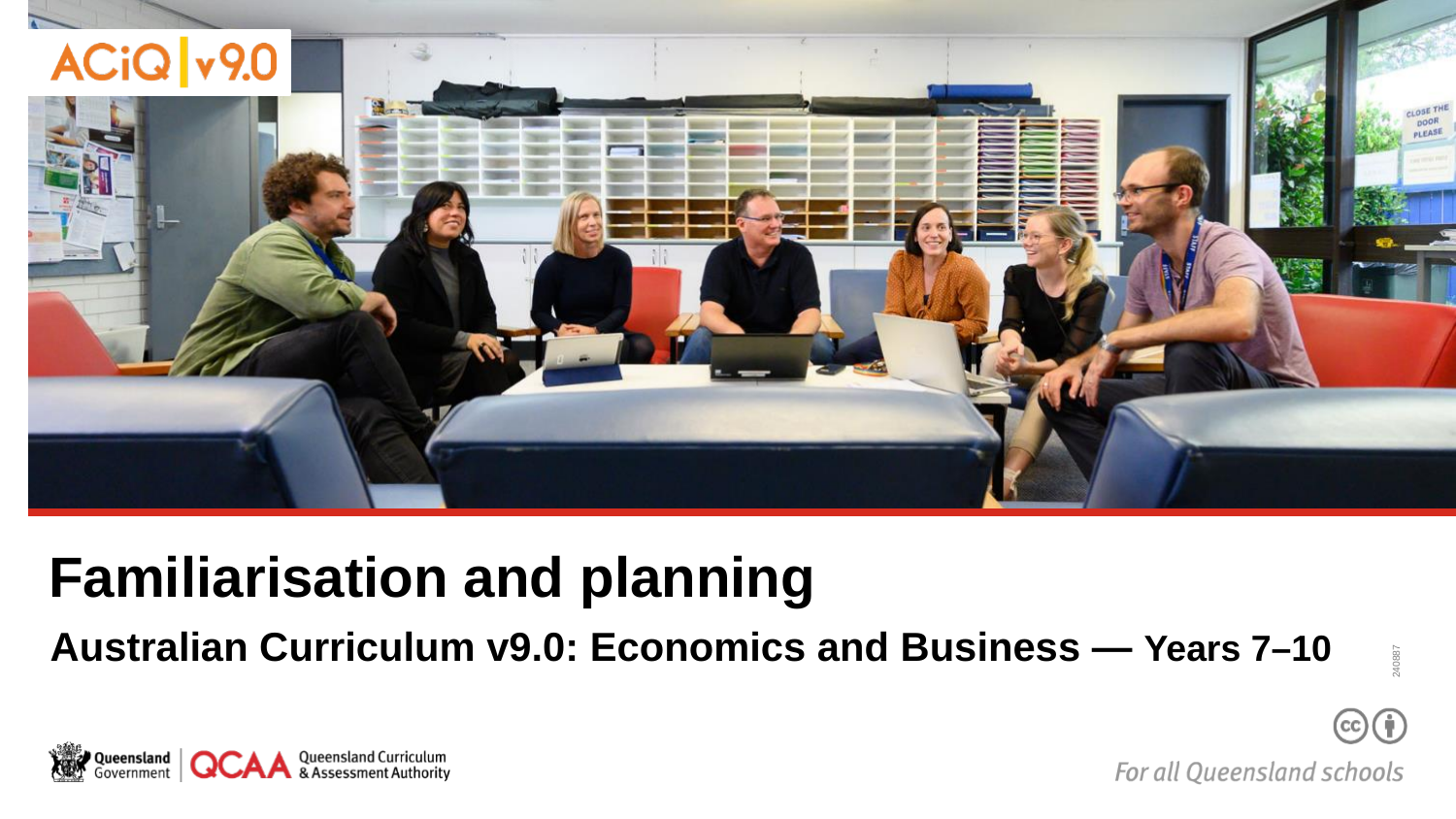

# Familiarisation and planning
240887
Australian Curriculum v9.0: Economics and Business — Years 7–10